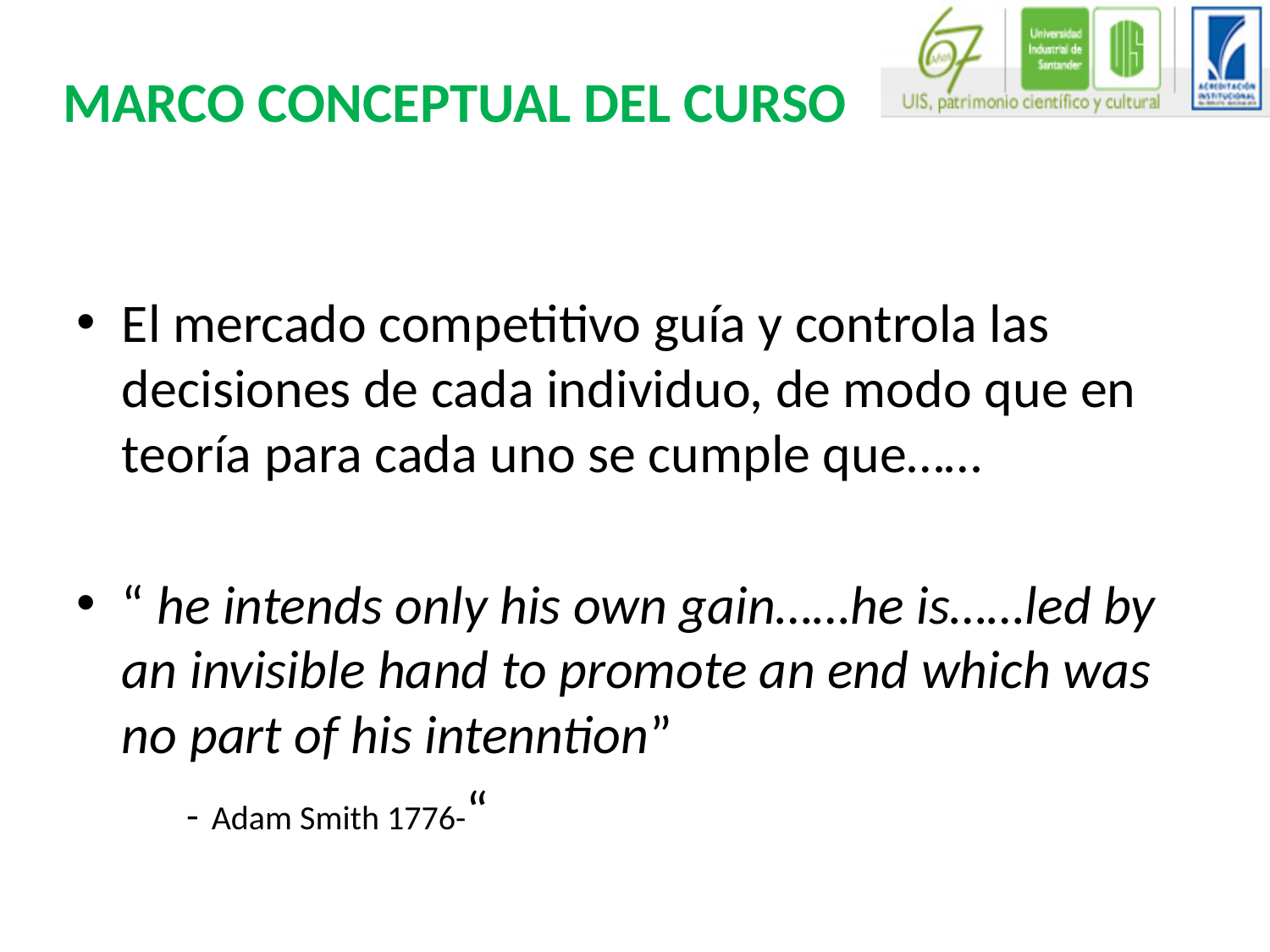

# MARCO CONCEPTUAL DEL CURSO

El mercado competitivo guía y controla las decisiones de cada individuo, de modo que en teoría para cada uno se cumple que……

“ he intends only his own gain……he is……led by an invisible hand to promote an end which was no part of his intenntion”
         - Adam Smith 1776-“